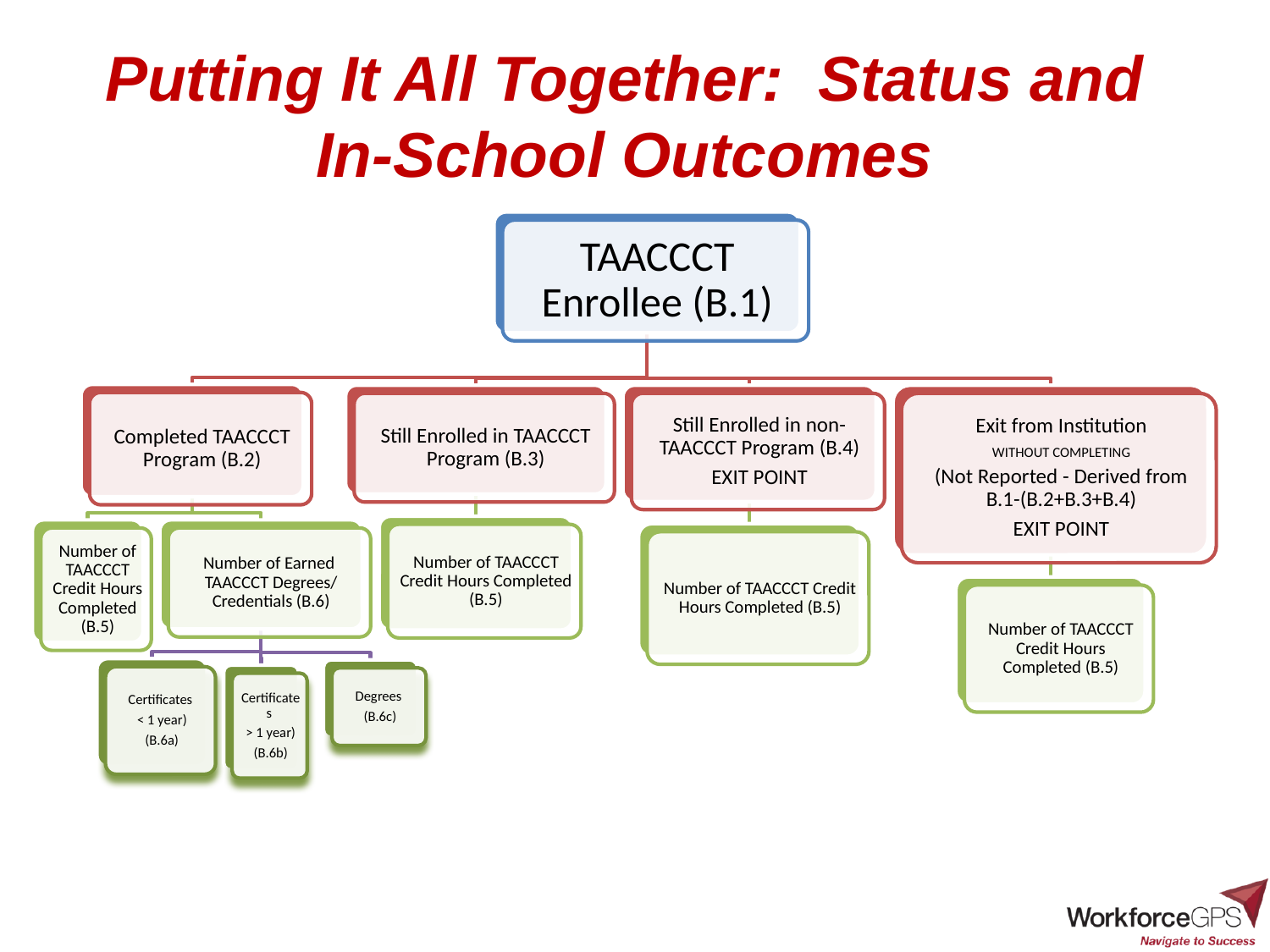

Putting It All Together:  Status and In-School Outcomes
TAACCCT Enrollee (B.1)
Completed TAACCCT Program (B.2)
Number of TAACCCT Credit Hours Completed (B.5)
Number of Earned  TAACCCT Degrees/ Credentials (B.6)
Certificates
< 1 year)
(B.6a)
Certificates
> 1 year)
(B.6b)
Degrees
(B.6c)
Still Enrolled in TAACCCT Program (B.3)
Number of TAACCCT Credit Hours Completed (B.5)
Still Enrolled in non-TAACCCT Program (B.4)
EXIT POINT
Number of TAACCCT Credit Hours Completed (B.5)
Exit from Institution
WITHOUT COMPLETING
(Not Reported - Derived from B.1-(B.2+B.3+B.4)
EXIT POINT
Number of TAACCCT Credit Hours Completed (B.5)